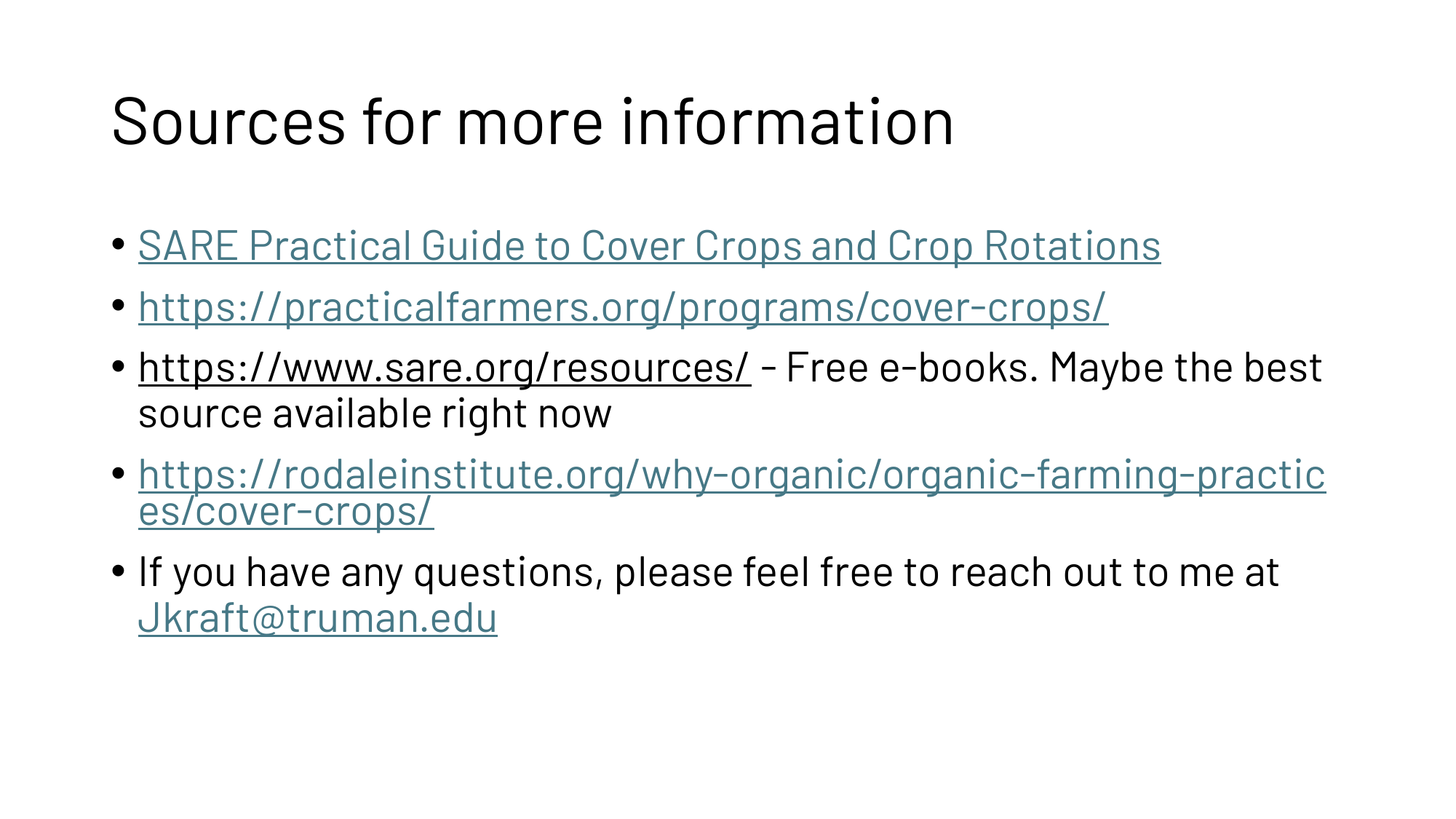

# Sources for more information
SARE Practical Guide to Cover Crops and Crop Rotations
https://practicalfarmers.org/programs/cover-crops/
https://www.sare.org/resources/ - Free e-books. Maybe the best source available right now
https://rodaleinstitute.org/why-organic/organic-farming-practices/cover-crops/
If you have any questions, please feel free to reach out to me at Jkraft@truman.edu